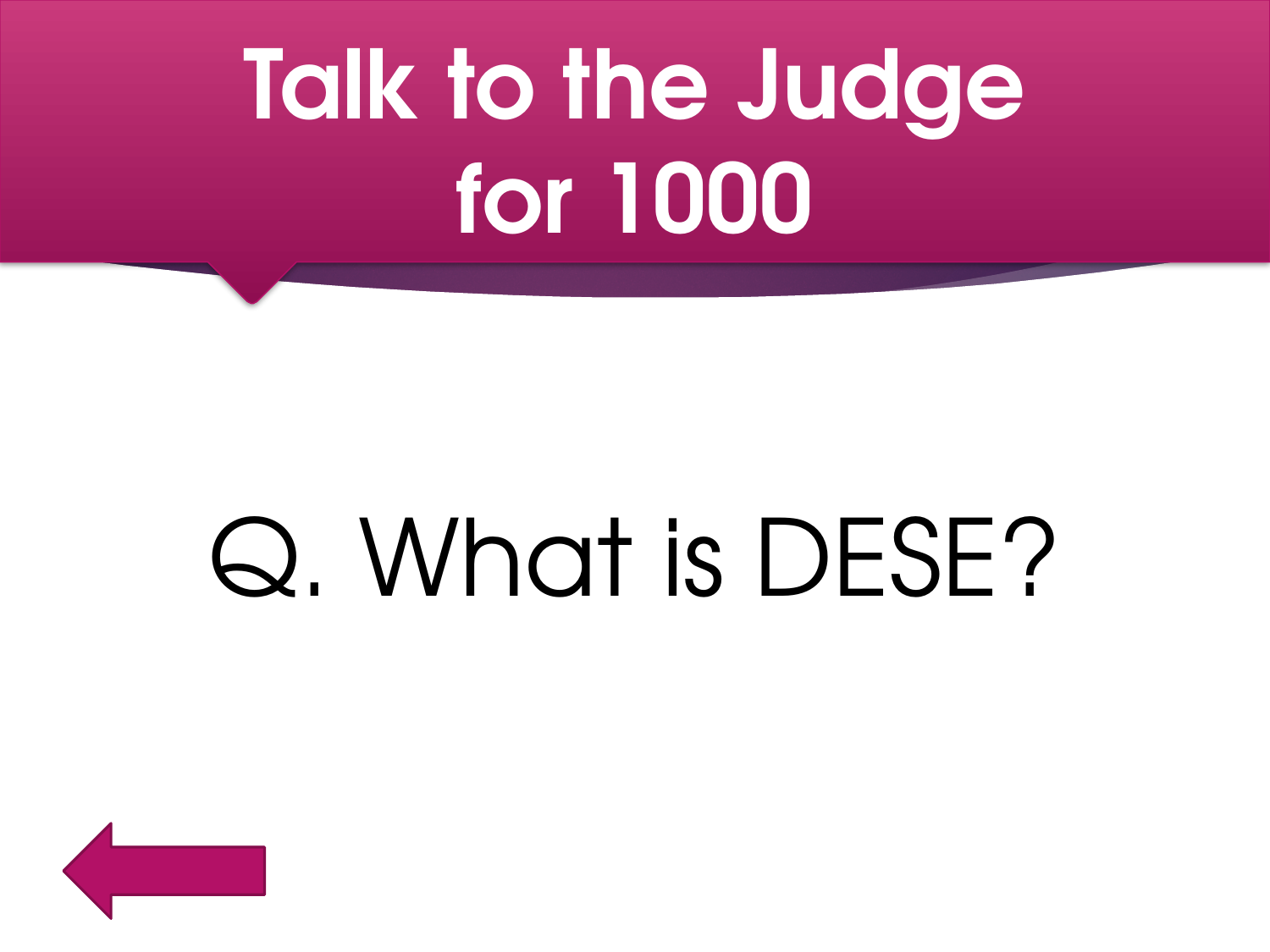

Talk to the Judge
for 1000
Q. What is DESE?